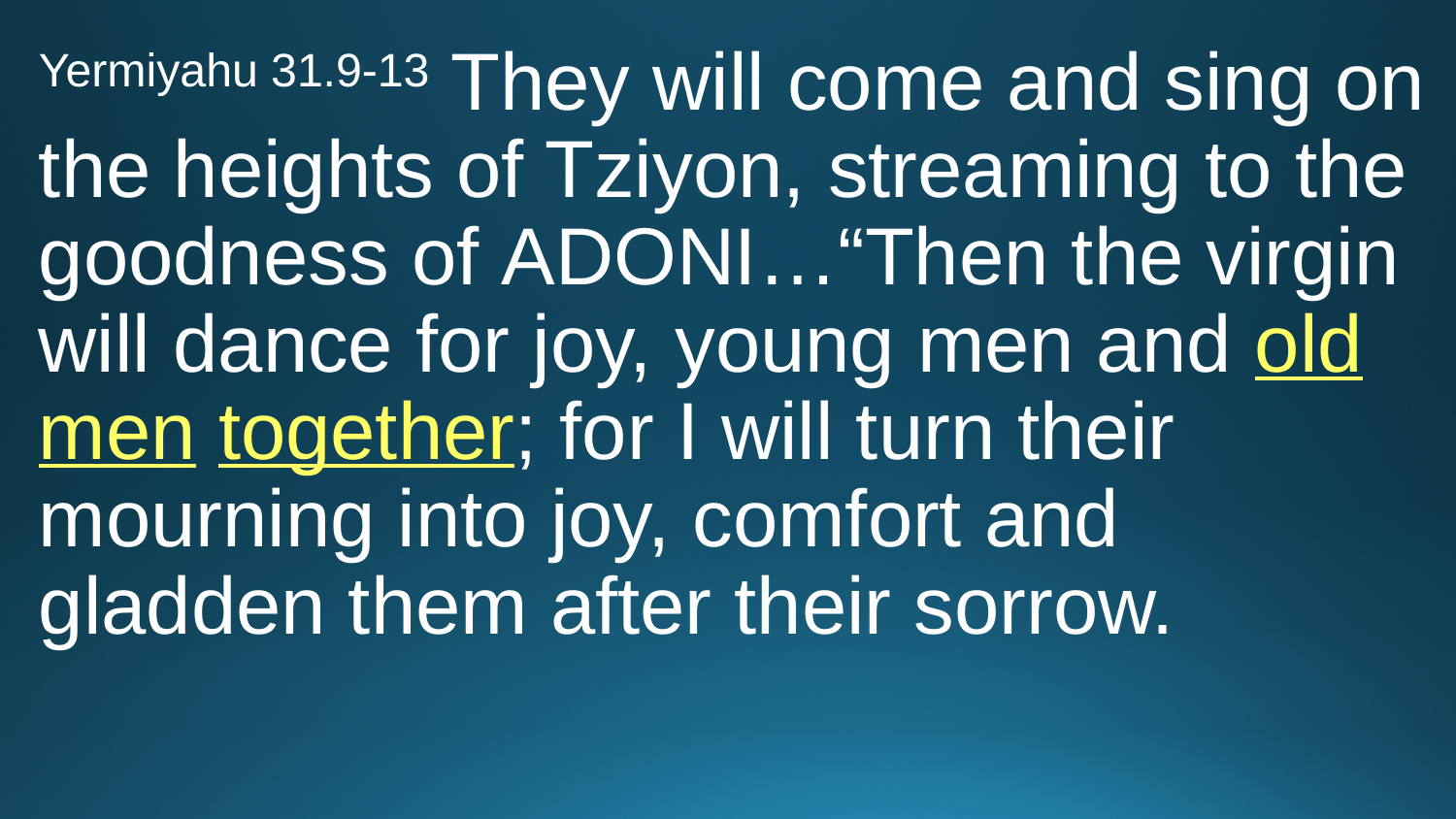

Yermiyahu 31.9-13 They will come and sing on the heights of Tziyon, streaming to the goodness of Adoni…“Then the virgin will dance for joy, young men and old men together; for I will turn their mourning into joy, comfort and gladden them after their sorrow.